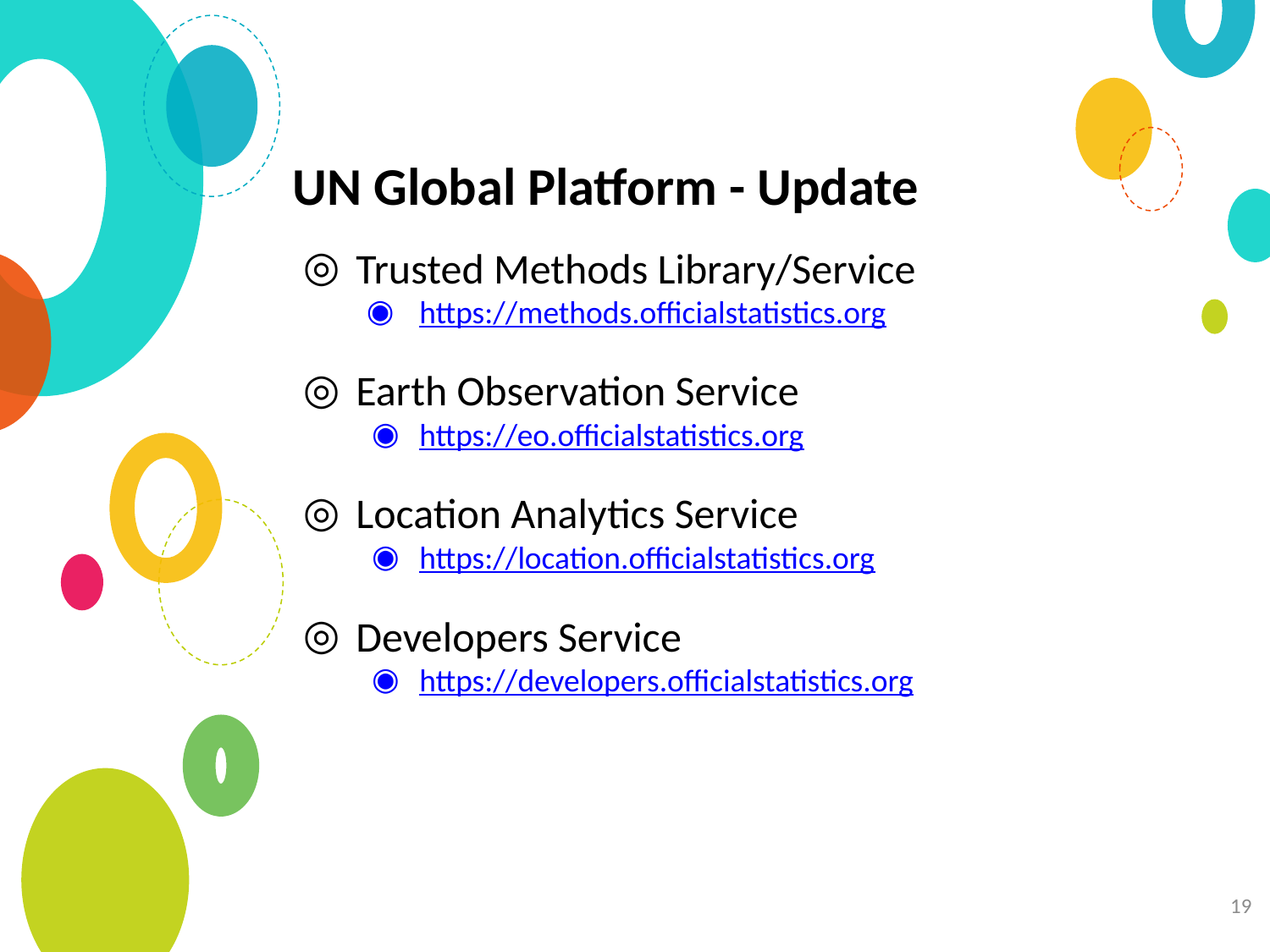

# UN Global Platform - Update
Trusted Methods Library/Service
https://methods.officialstatistics.org

Earth Observation Service
https://eo.officialstatistics.org

Location Analytics Service
https://location.officialstatistics.org

Developers Service
https://developers.officialstatistics.org

19